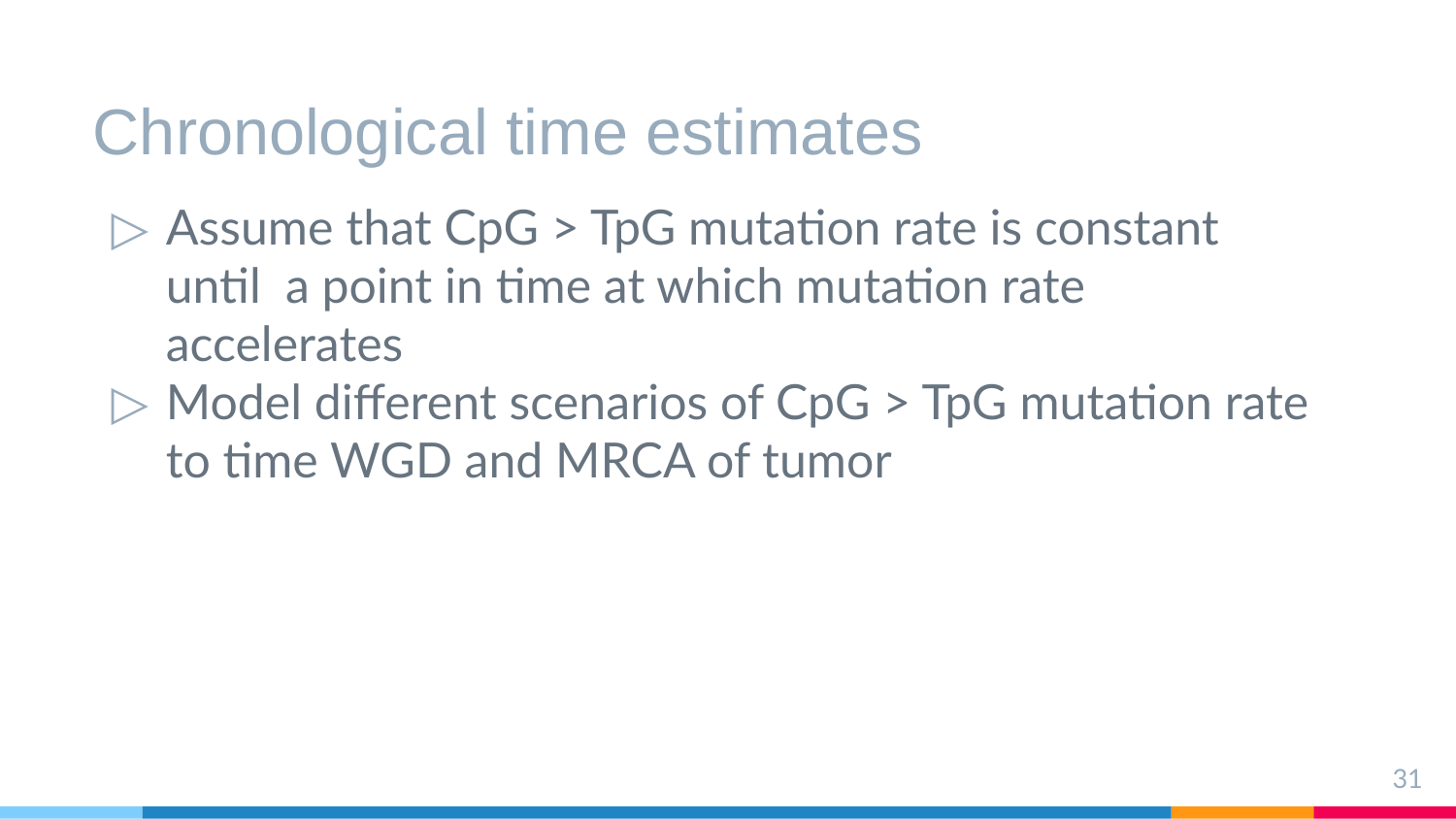

# Chronological time estimates
Assume that CpG > TpG mutation rate is constant until  a point in time at which mutation rate accelerates
Model different scenarios of CpG > TpG mutation rate to time WGD and MRCA of tumor
31